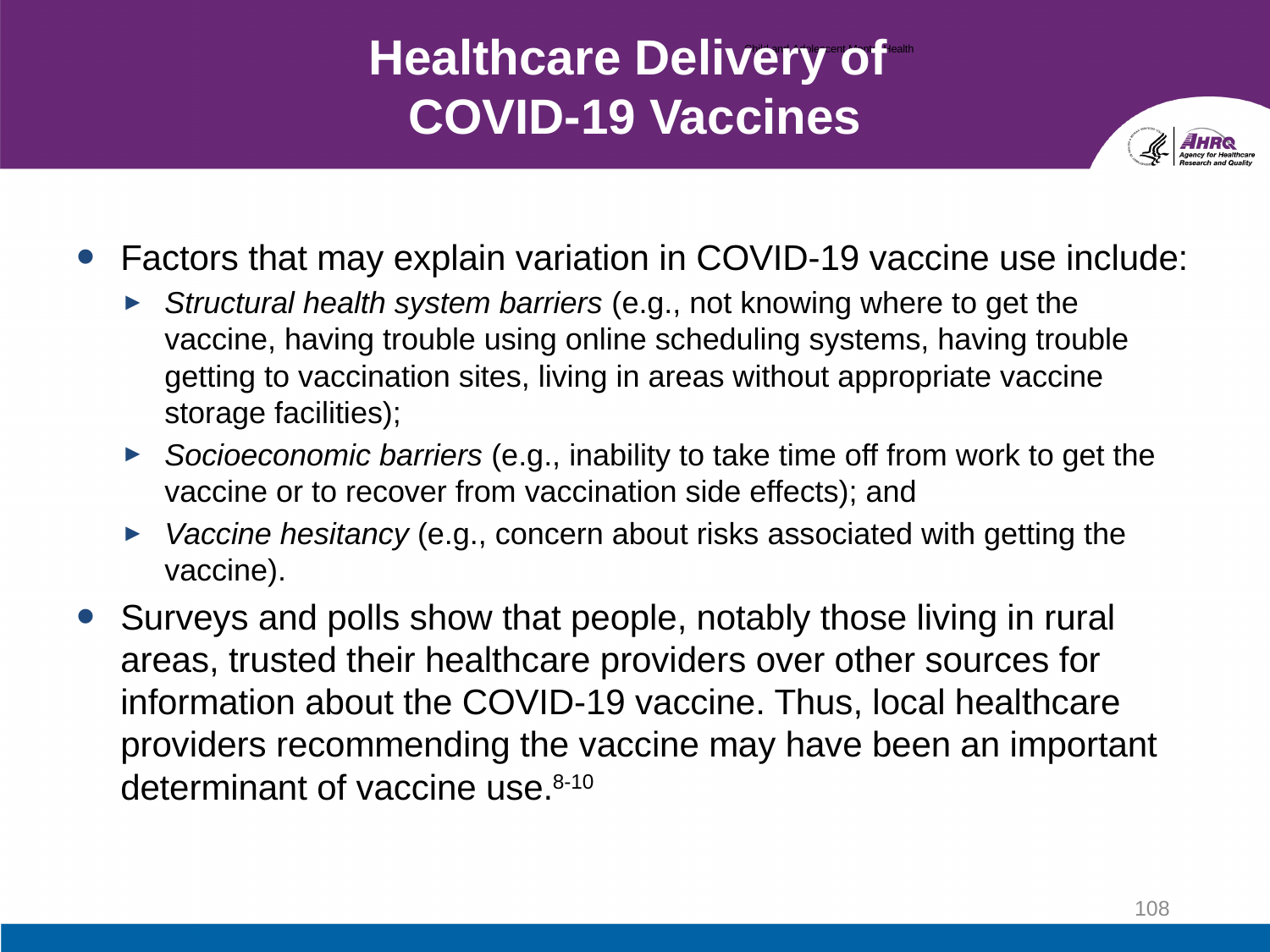

Child and Adolescent Mental Health
# Healthcare Delivery of COVID-19 Vaccines
Factors that may explain variation in COVID-19 vaccine use include:
Structural health system barriers (e.g., not knowing where to get the vaccine, having trouble using online scheduling systems, having trouble getting to vaccination sites, living in areas without appropriate vaccine storage facilities);
Socioeconomic barriers (e.g., inability to take time off from work to get the vaccine or to recover from vaccination side effects); and
Vaccine hesitancy (e.g., concern about risks associated with getting the vaccine).
Surveys and polls show that people, notably those living in rural areas, trusted their healthcare providers over other sources for information about the COVID-19 vaccine. Thus, local healthcare providers recommending the vaccine may have been an important determinant of vaccine use.8-10

108